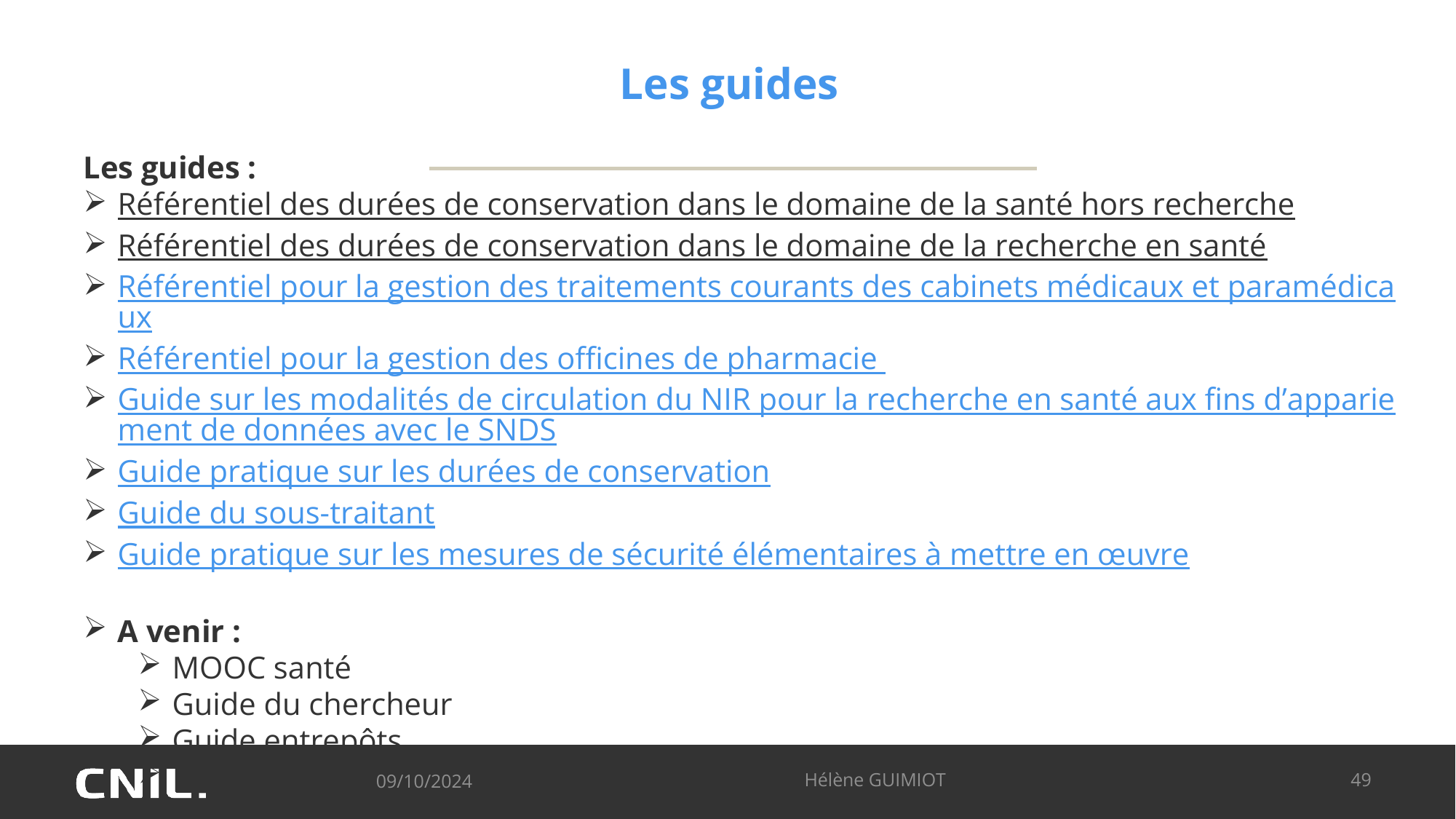

# Les guides
Les guides :
Référentiel des durées de conservation dans le domaine de la santé hors recherche
Référentiel des durées de conservation dans le domaine de la recherche en santé
Référentiel pour la gestion des traitements courants des cabinets médicaux et paramédicaux
Référentiel pour la gestion des officines de pharmacie
Guide sur les modalités de circulation du NIR pour la recherche en santé aux fins d’appariement de données avec le SNDS
Guide pratique sur les durées de conservation
Guide du sous-traitant
Guide pratique sur les mesures de sécurité élémentaires à mettre en œuvre

A venir :
MOOC santé
Guide du chercheur
Guide entrepôts
Travaux communs avec la PDS

09/10/2024
Hélène GUIMIOT
49